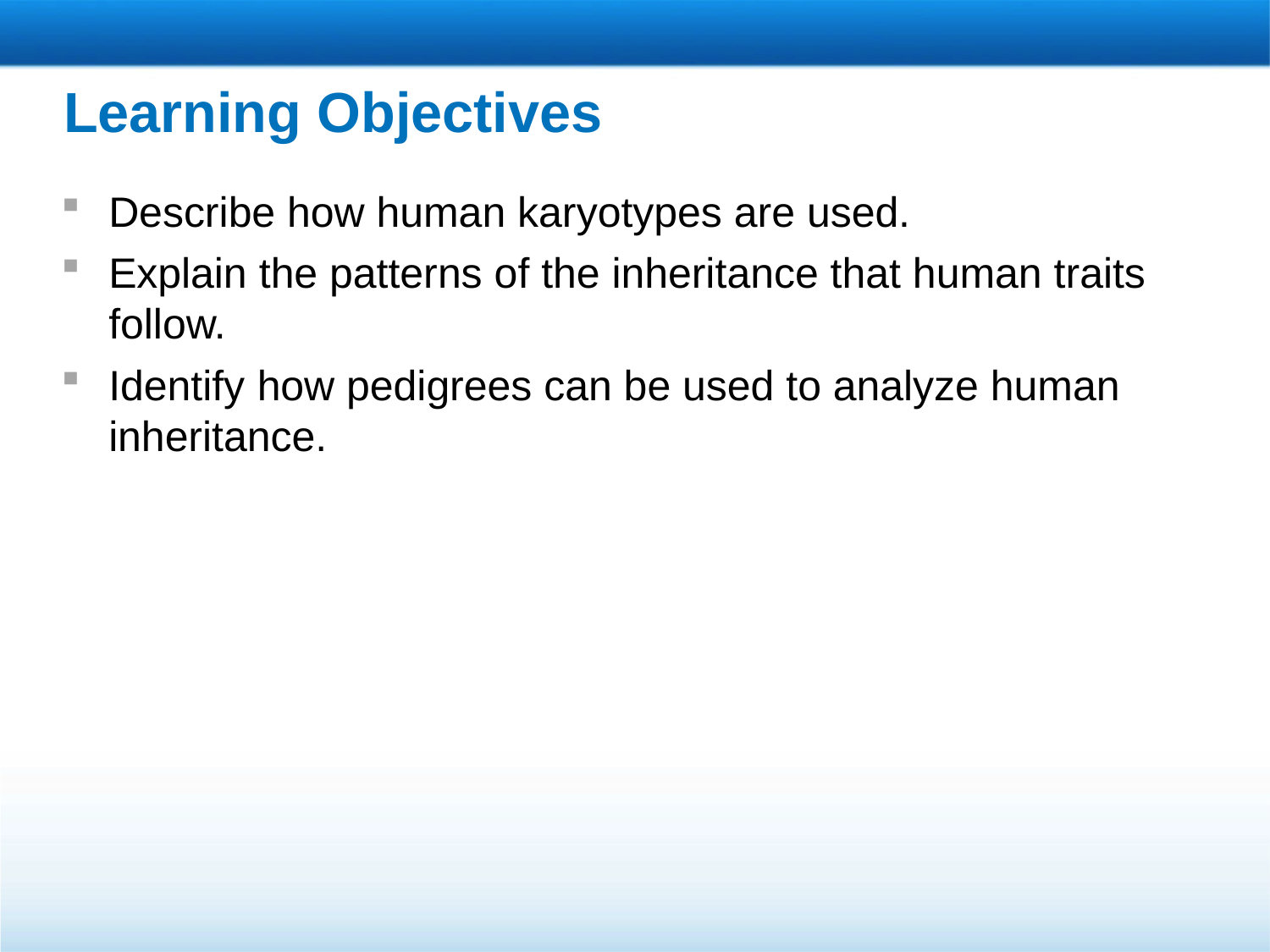

# Learning Objectives
Describe how human karyotypes are used.
Explain the patterns of the inheritance that human traits follow.
Identify how pedigrees can be used to analyze human inheritance.